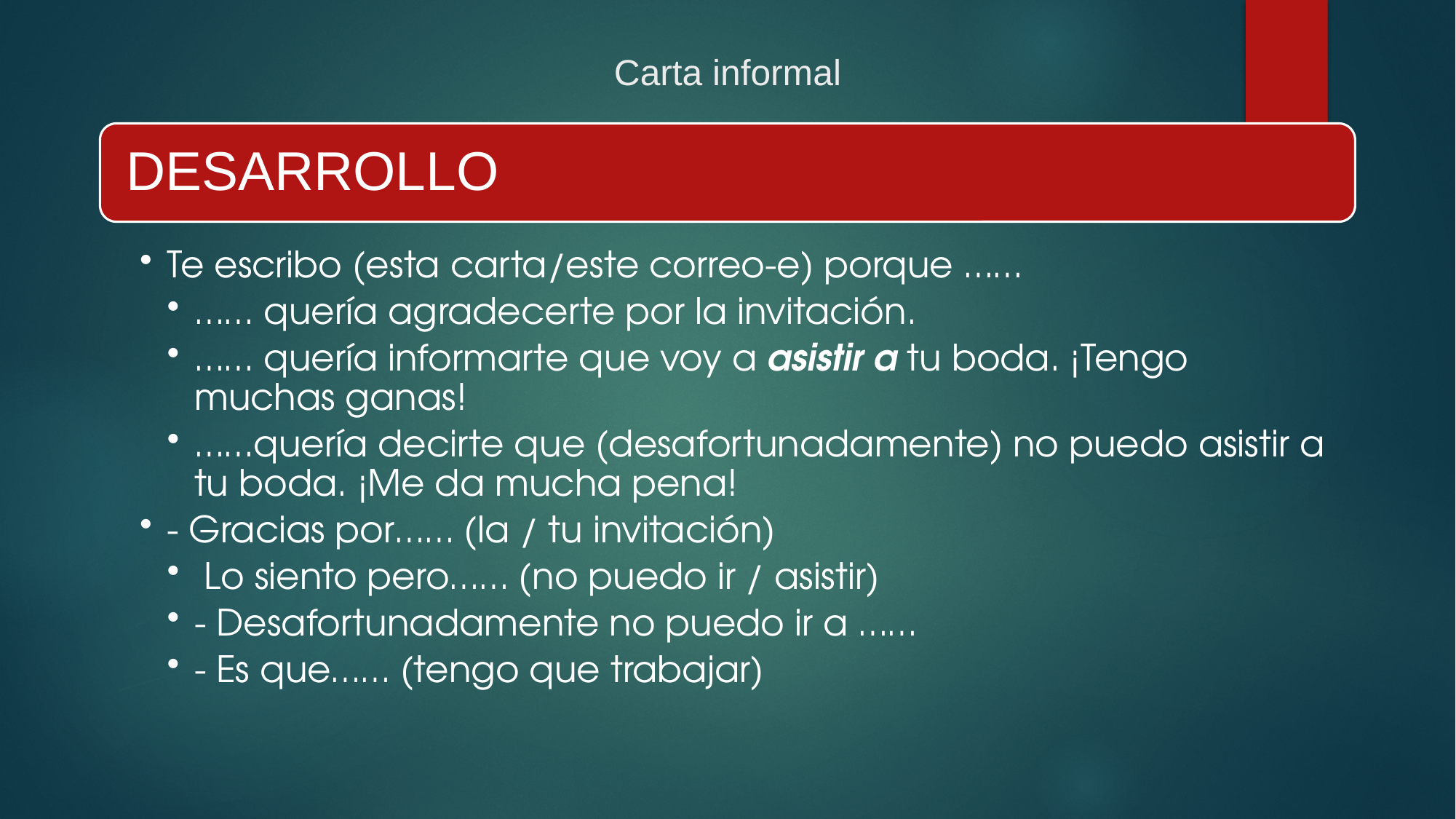

# Carta informal
DESARROLLO
Te escribo (esta carta/este correo-e) porque ……
…… quería agradecerte por la invitación.
…… quería informarte que voy a asistir a tu boda. ¡Tengo muchas ganas!
……quería decirte que (desafortunadamente) no puedo asistir a tu boda. ¡Me da mucha pena!
- Gracias por…… (la / tu invitación)
 Lo siento pero…… (no puedo ir / asistir)
- Desafortunadamente no puedo ir a ……
- Es que…… (tengo que trabajar)